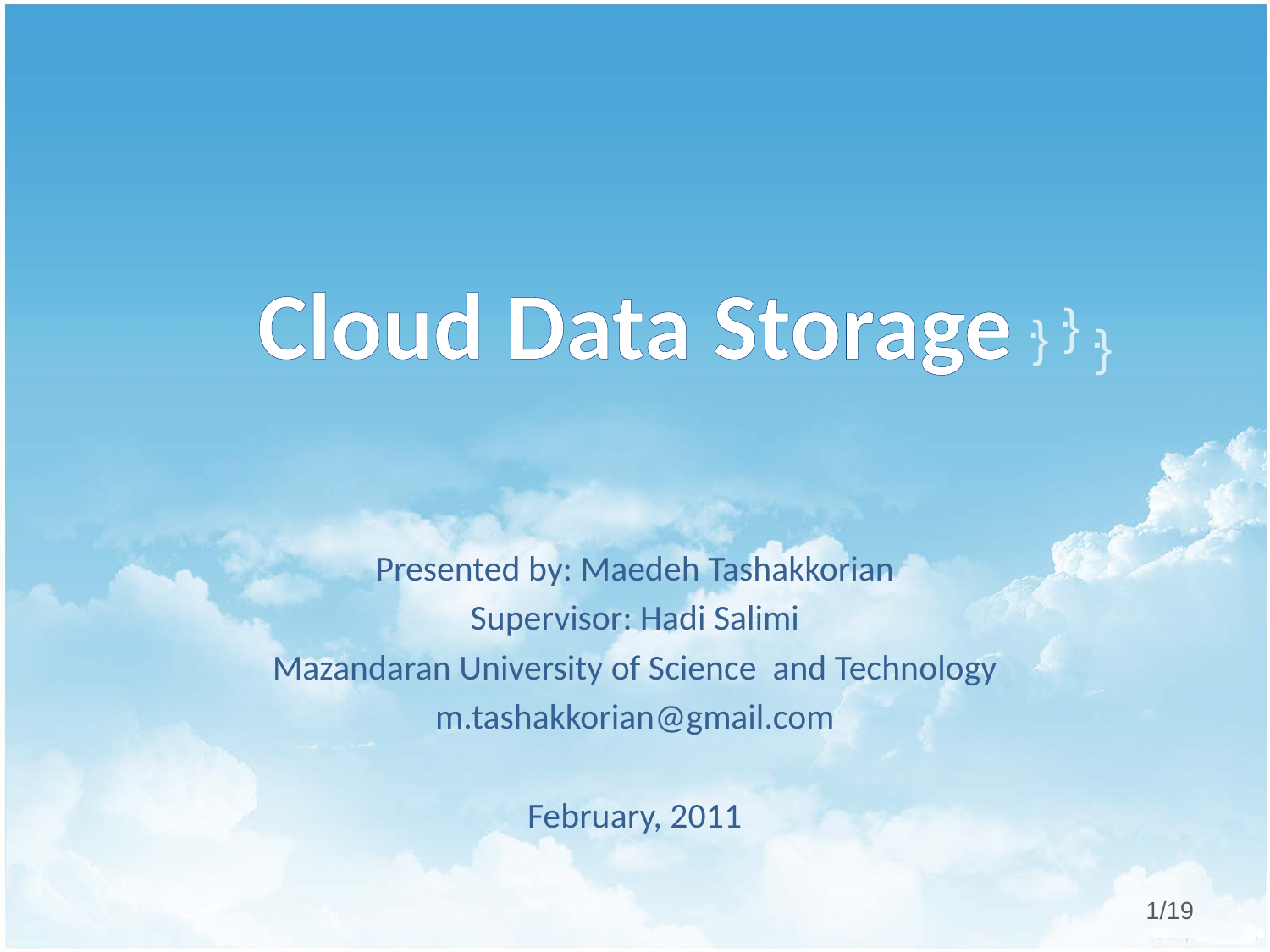

# Cloud Data Storage
.
}
.
}
.
}
Presented by: Maedeh Tashakkorian
Supervisor: Hadi Salimi
Mazandaran University of Science  and Technology
m.tashakkorian@gmail.com

February, 2011